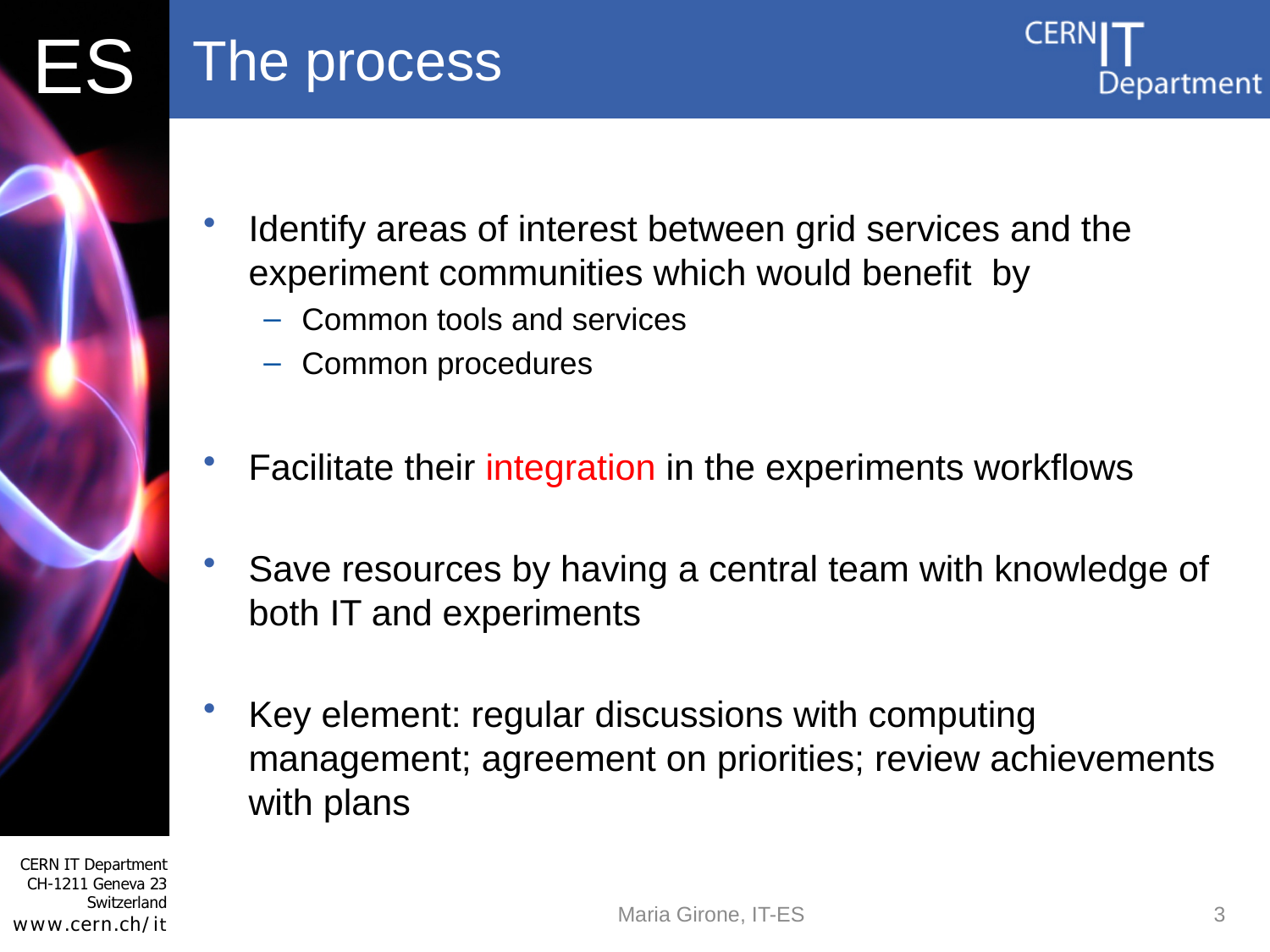

# The process

Identify areas of interest between grid services and the experiment communities which would benefit  by
Common tools and services
Common procedures

Facilitate their integration in the experiments workflows

Save resources by having a central team with knowledge of both IT and experiments

Key element: regular discussions with computing management; agreement on priorities; review achievements with plans
Maria Girone, IT-ES
3